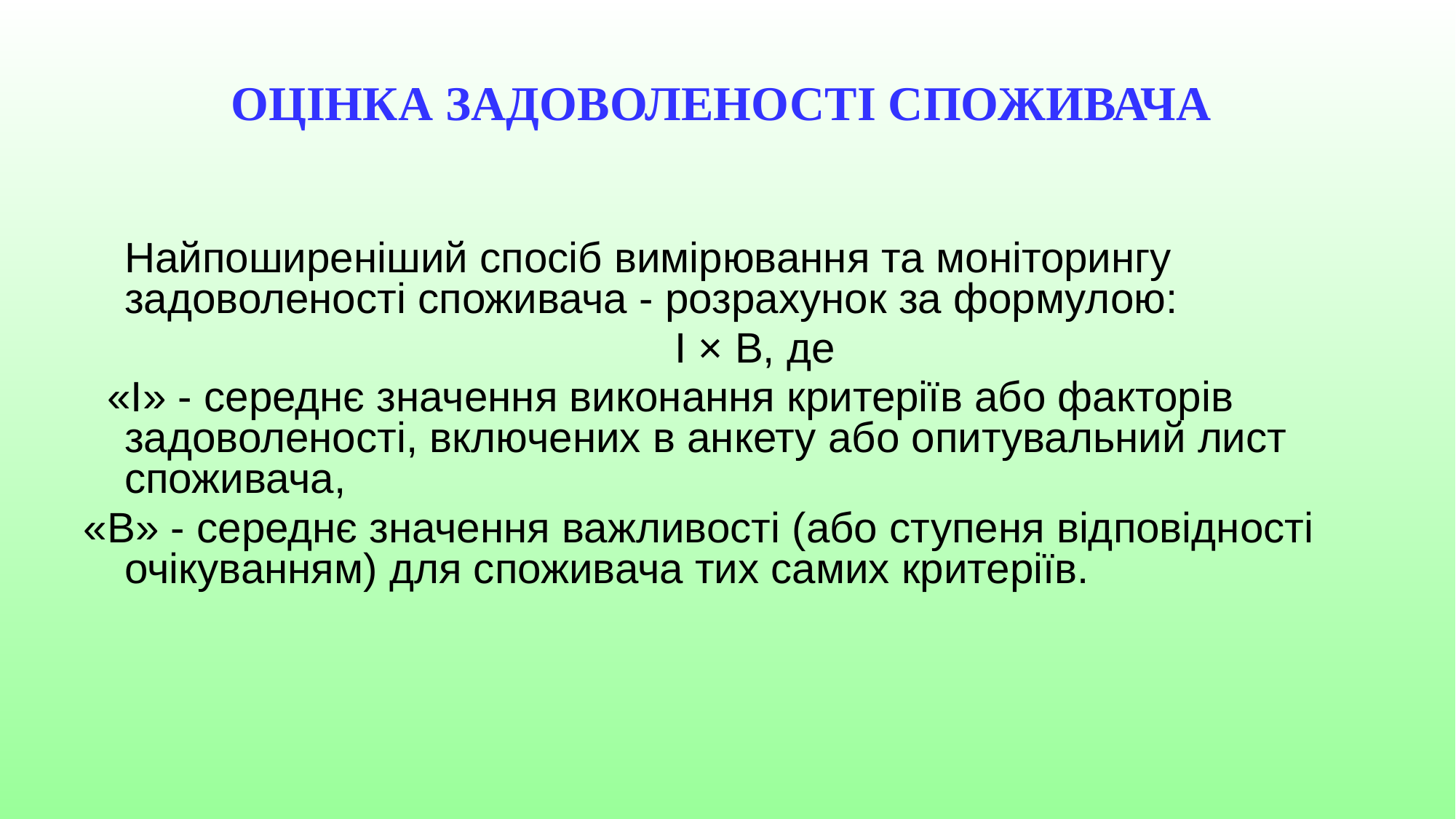

# ОЦІНКА ЗАДОВОЛЕНОСТІ СПОЖИВАЧА

	Найпоширеніший спосіб вимірювання та моніторингу задоволеності споживача - розрахунок за формулою:
                                                  І × В, де
  «І» - середнє значення виконання критеріїв або факторів задоволеності, включених в анкету або опитувальний лист споживача,
«В» - середнє значення важливості (або ступеня відповідності очікуванням) для споживача тих самих критеріїв.